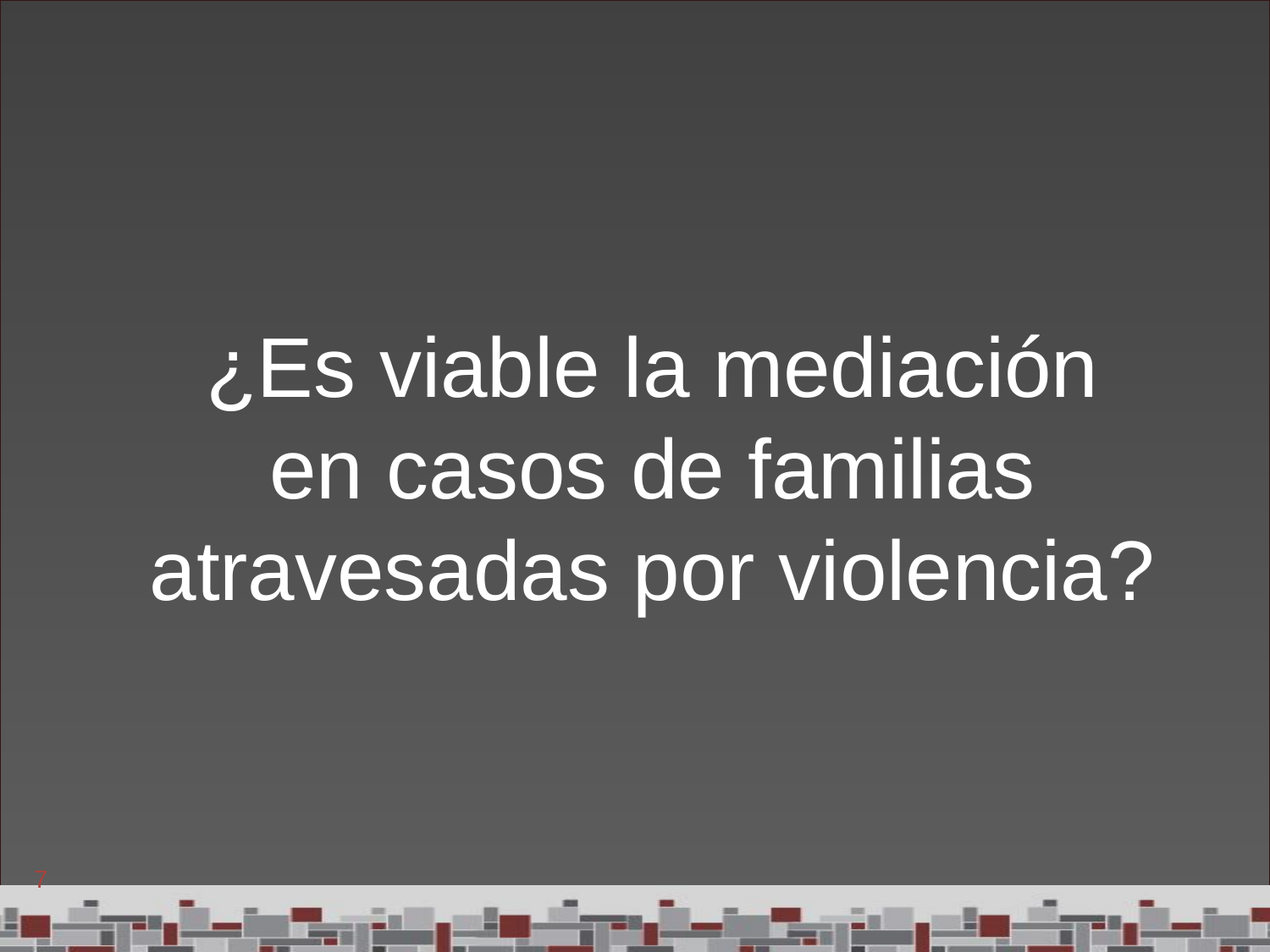

¿Es viable la mediación en casos de familias atravesadas por violencia?
7